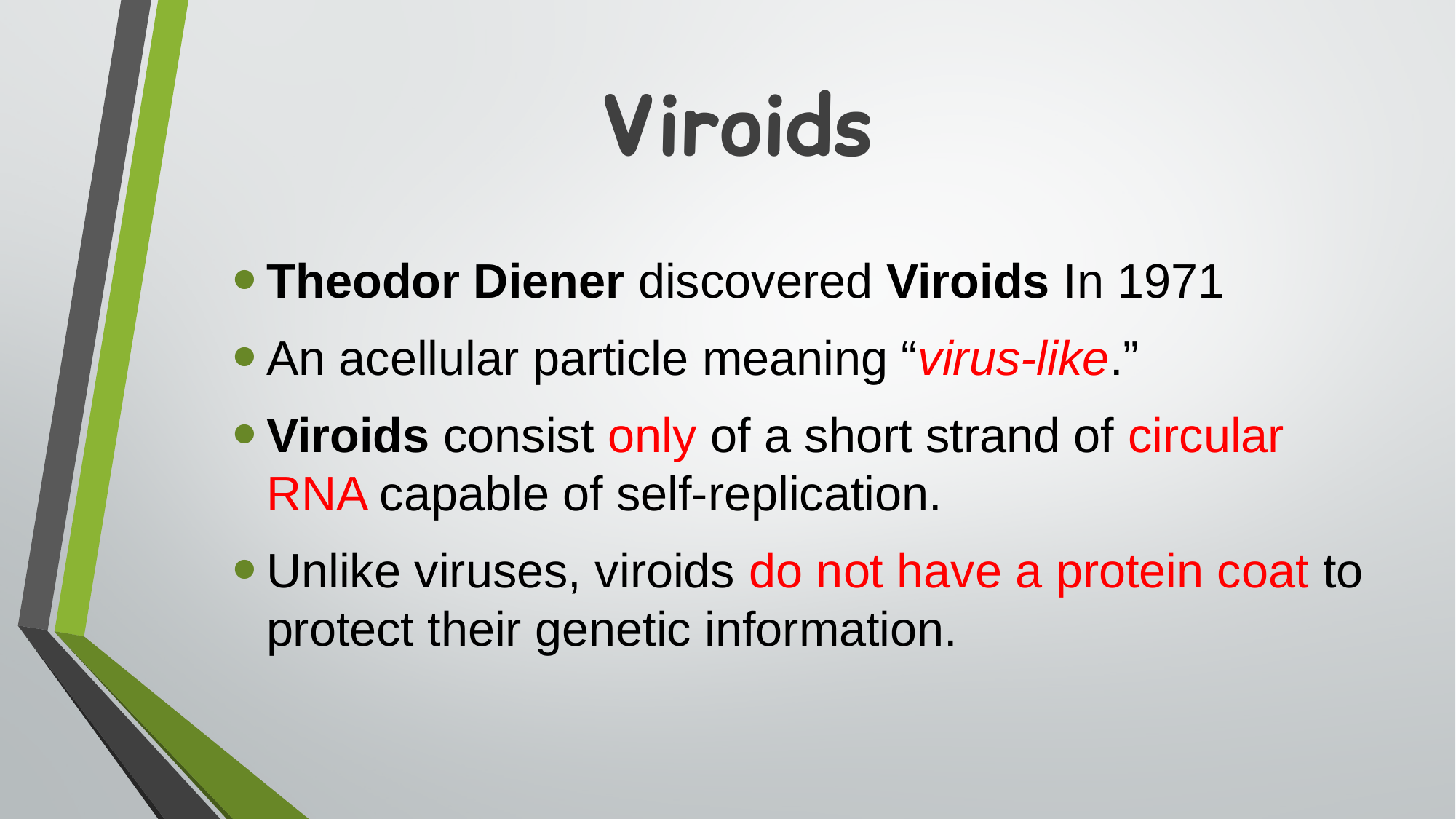

Viroids
Theodor Diener discovered Viroids In 1971
An acellular particle meaning “virus-like.”
Viroids consist only of a short strand of circular RNA capable of self-replication.
Unlike viruses, viroids do not have a protein coat to protect their genetic information.